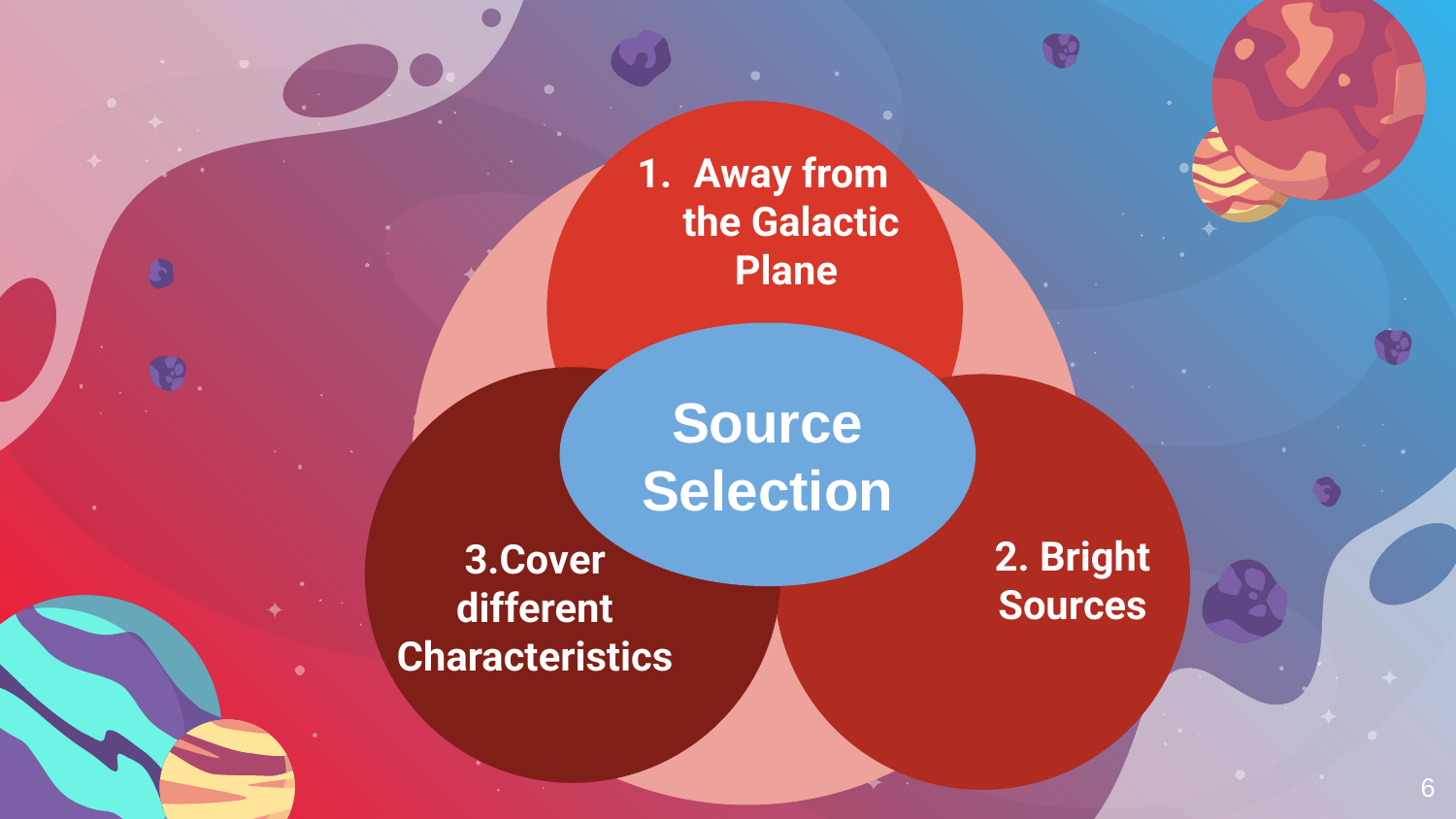

Away from the Galactic Plane

Source Selection

3.Cover different Characteristics

2. Bright Sources

6